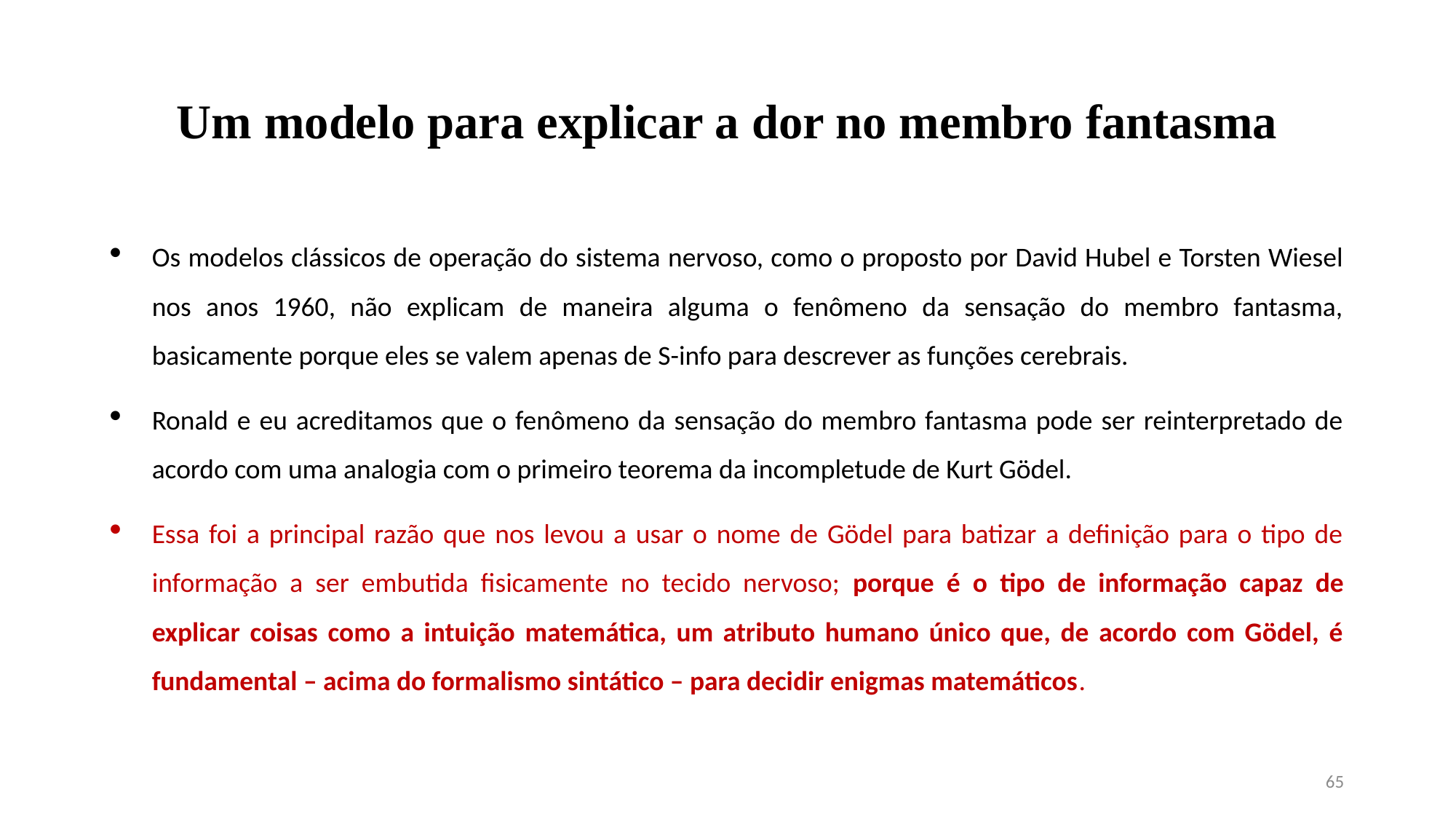

# Um modelo para explicar a dor no membro fantasma
Os modelos clássicos de operação do sistema nervoso, como o proposto por David Hubel e Torsten Wiesel nos anos 1960, não explicam de maneira alguma o fenômeno da sensação do membro fantasma, basicamente porque eles se valem apenas de S-info para descrever as funções cerebrais.
Ronald e eu acreditamos que o fenômeno da sensação do membro fantasma pode ser reinterpretado de acordo com uma analogia com o primeiro teorema da incompletude de Kurt Gödel.
Essa foi a principal razão que nos levou a usar o nome de Gödel para batizar a definição para o tipo de informação a ser embutida fisicamente no tecido nervoso; porque é o tipo de informação capaz de explicar coisas como a intuição matemática, um atributo humano único que, de acordo com Gödel, é fundamental – acima do formalismo sintático – para decidir enigmas matemáticos.

65